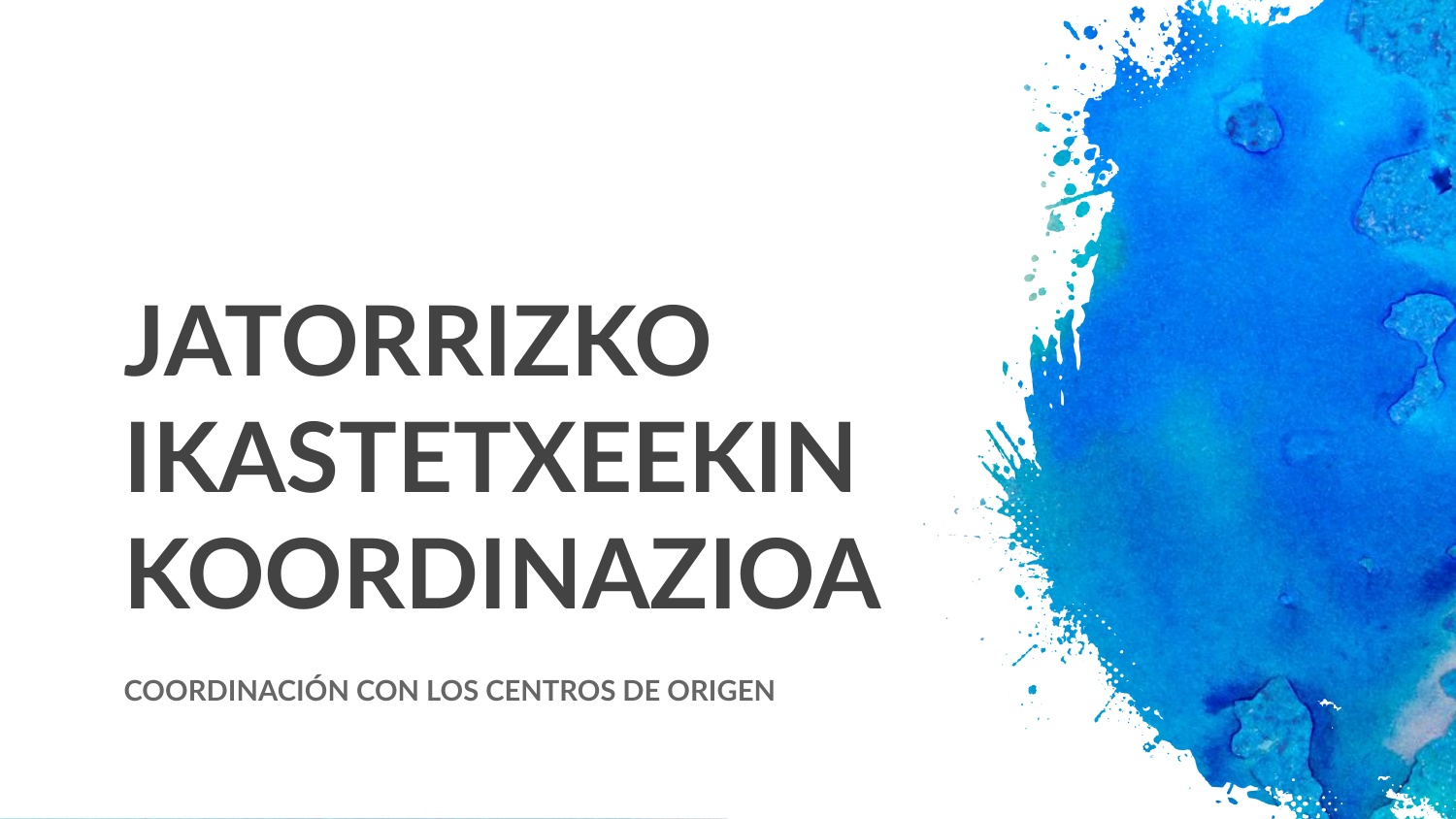

# JATORRIZKO IKASTETXEEKIN KOORDINAZIOA
COORDINACIÓN CON LOS CENTROS DE ORIGEN